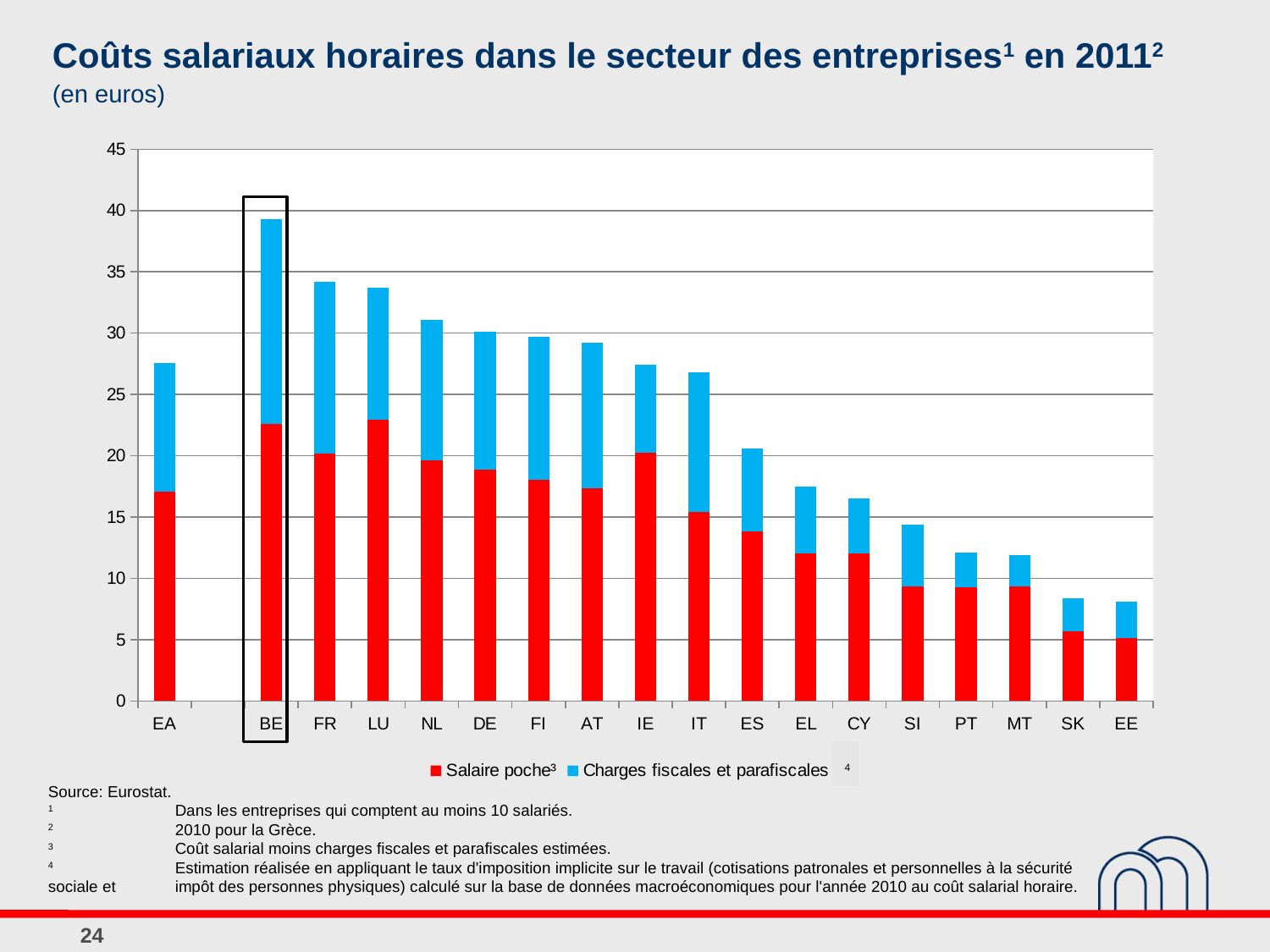

# Coûts salariaux horaires dans le secteur des entreprises1 en 20112 (en euros)

### Chart

| Category | Salaire poche³ | Charges fiscales et parafiscales |
|---|---|---|
| EA | 17.084400000000002 | 10.515600000000004 |
|  | None | None |
| BE | 22.5975 | 16.702499999999972 |
| FR | 20.178000000000004 | 14.022 |
| LU | 22.916000000000004 | 10.784 |
| NL | 19.62410000000002 | 11.475900000000006 |
| DE | 18.842599999999976 | 11.257400000000002 |
| FI | 18.02790000000002 | 11.672100000000002 |
| AT | 17.37400000000002 | 11.826000000000002 |
| IE | 20.24859999999997 | 7.1514 |
| IT | 15.3832 | 11.4168 |
| ES | 13.802000000000008 | 6.798000000000001 |
| EL | 12.022500000000004 | 5.4775 |
| CY | 12.045 | 4.455 |
| SI | 9.360000000000005 | 5.04 |
| PT | 9.268600000000001 | 2.8313999999999977 |
| MT | 9.3177 | 2.5823 |
| SK | 5.712 | 2.688 |
| EE | 5.102999999999995 | 2.9969999999999977 |
4
Source: Eurostat.
1	Dans les entreprises qui comptent au moins 10 salariés.
2 	2010 pour la Grèce.
3	Coût salarial moins charges fiscales et parafiscales estimées.
4	Estimation réalisée en appliquant le taux d'imposition implicite sur le travail (cotisations patronales et personnelles à la sécurité sociale et 	impôt des personnes physiques) calculé sur la base de données macroéconomiques pour l'année 2010 au coût salarial horaire.
24